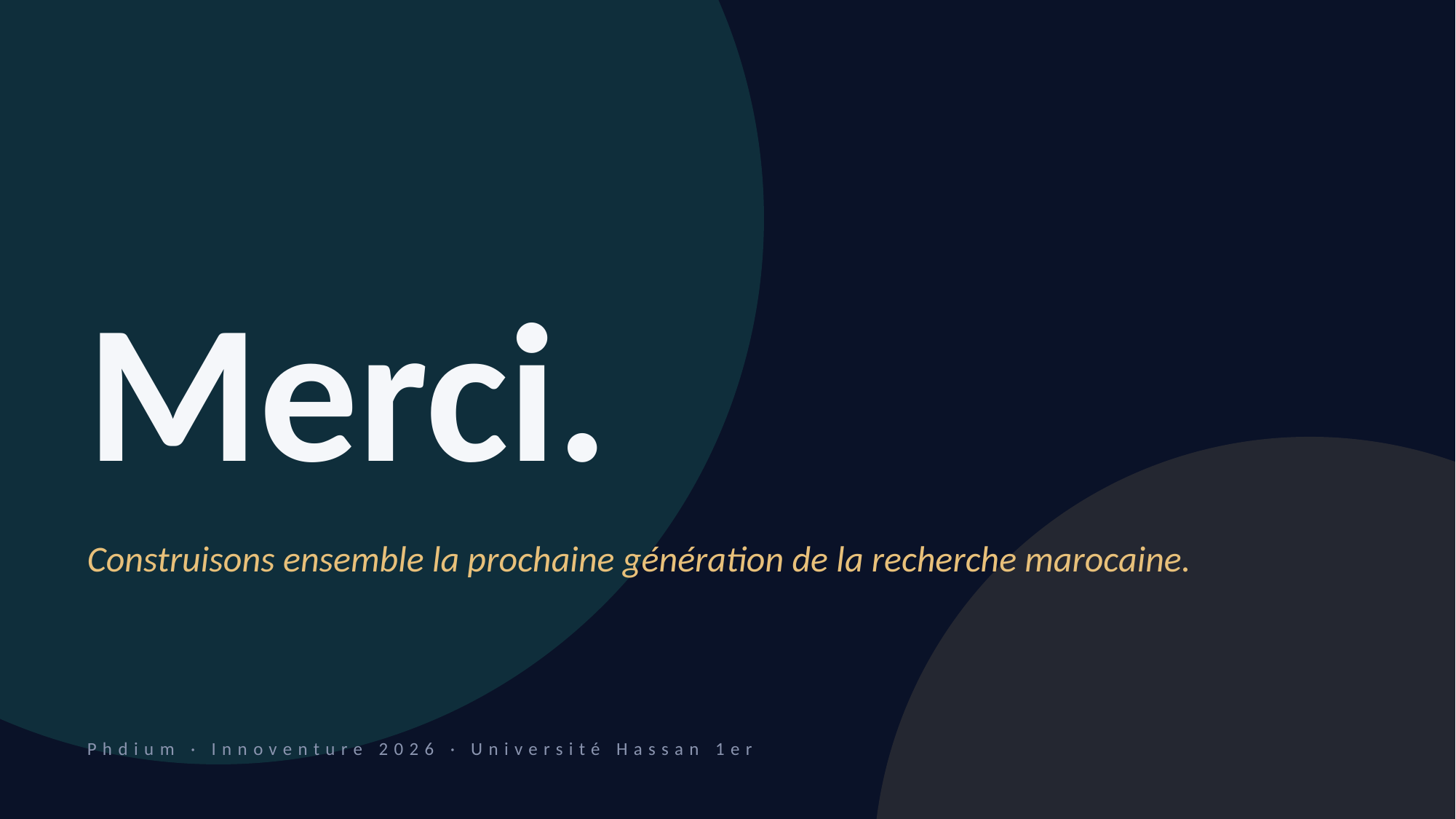

Merci.

Construisons ensemble la prochaine génération de la recherche marocaine.
Phdium · Innoventure 2026 · Université Hassan 1er